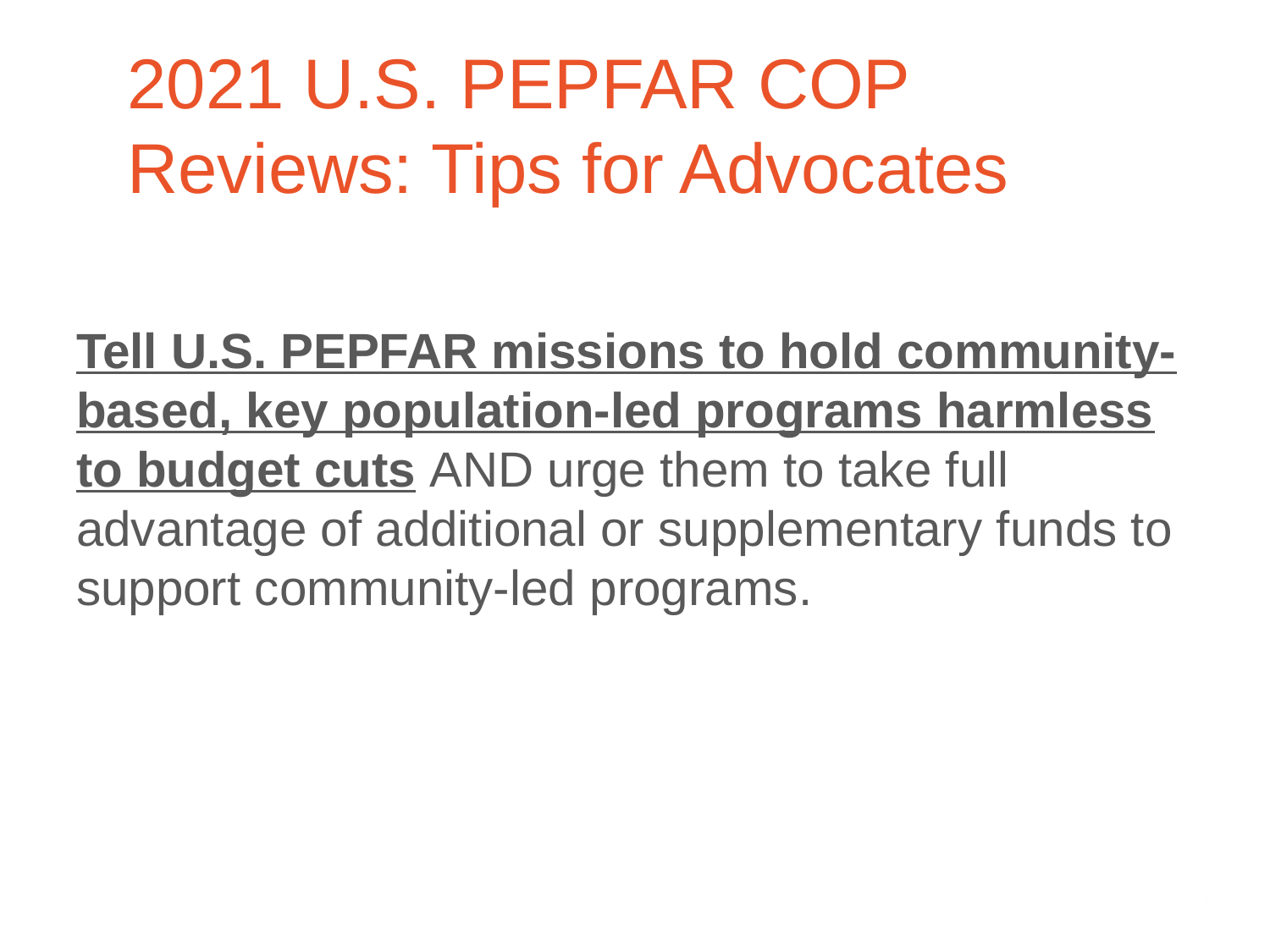

26
2021 U.S. PEPFAR COP Reviews: Tips for Advocates

Tell U.S. PEPFAR missions to hold community-based, key population-led programs harmless to budget cuts AND urge them to take full advantage of additional or supplementary funds to support community-led programs.